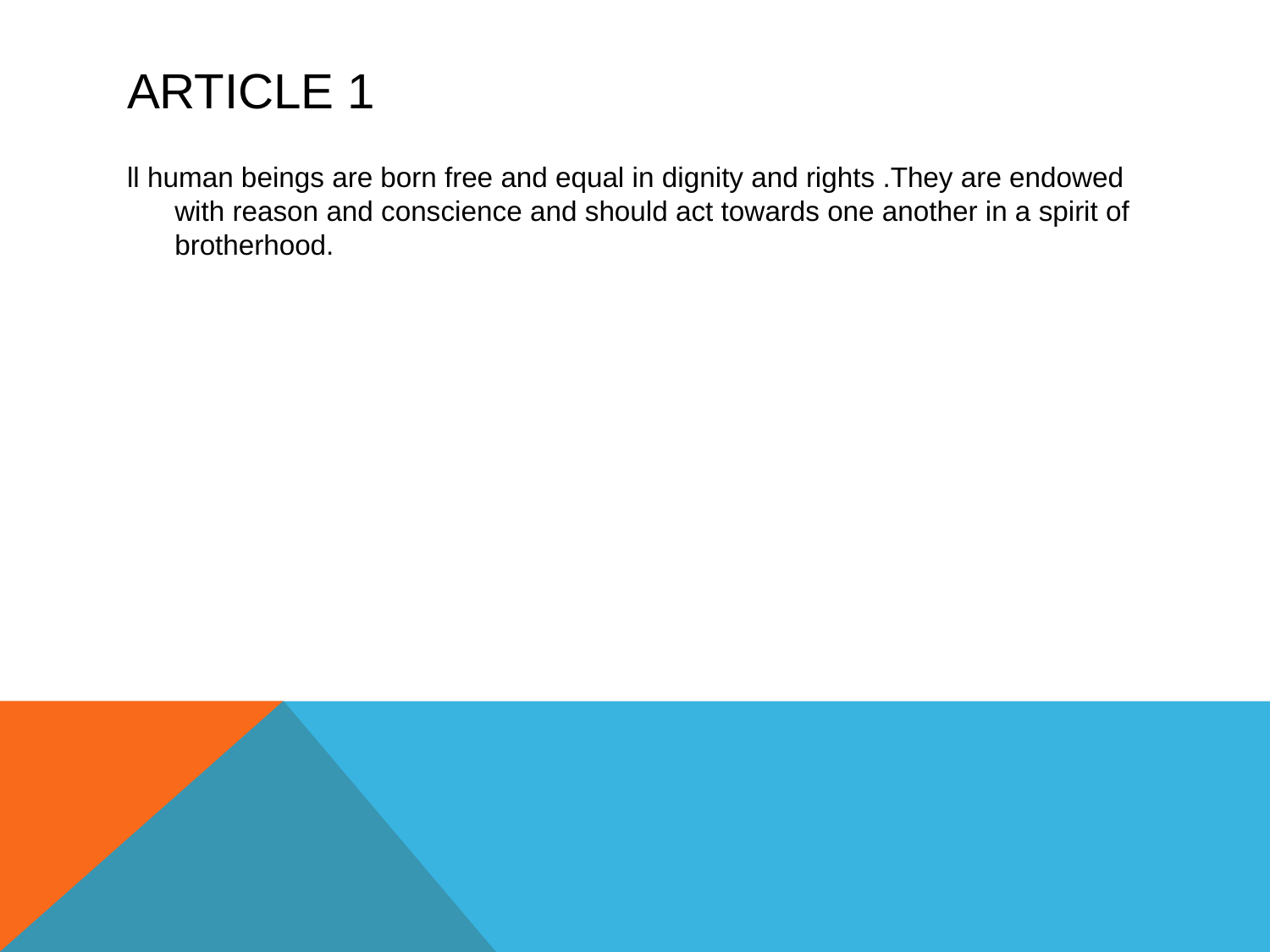

# Article 1
ll human beings are born free and equal in dignity and rights .They are endowed with reason and conscience and should act towards one another in a spirit of brotherhood.